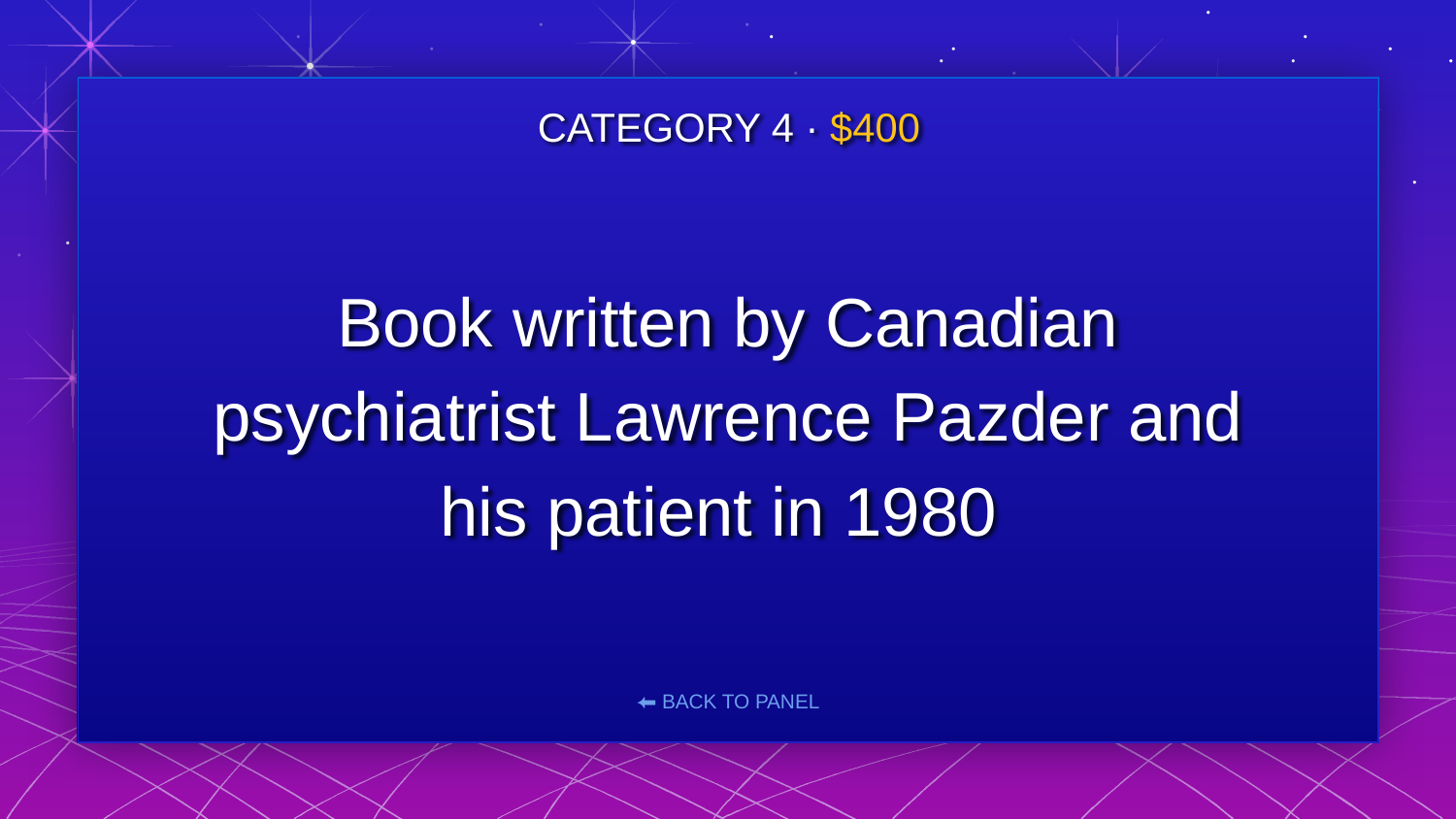

CATEGORY 4 · $400
# Book written by Canadian psychiatrist Lawrence Pazder and his patient in 1980